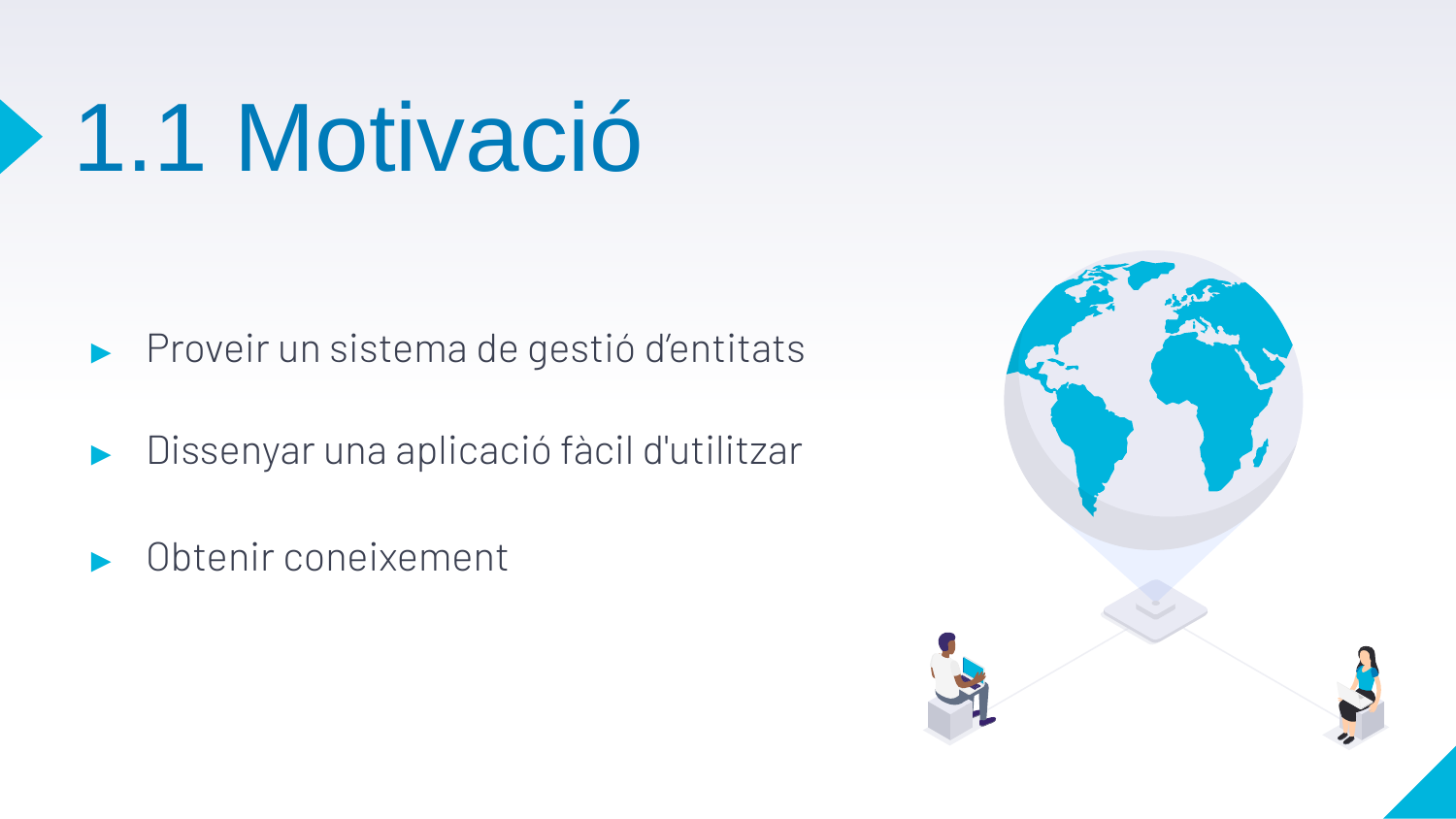

# 1.1 Motivació

Proveir un sistema de gestió d’entitats
Dissenyar una aplicació fàcil d'utilitzar
Obtenir coneixement
4